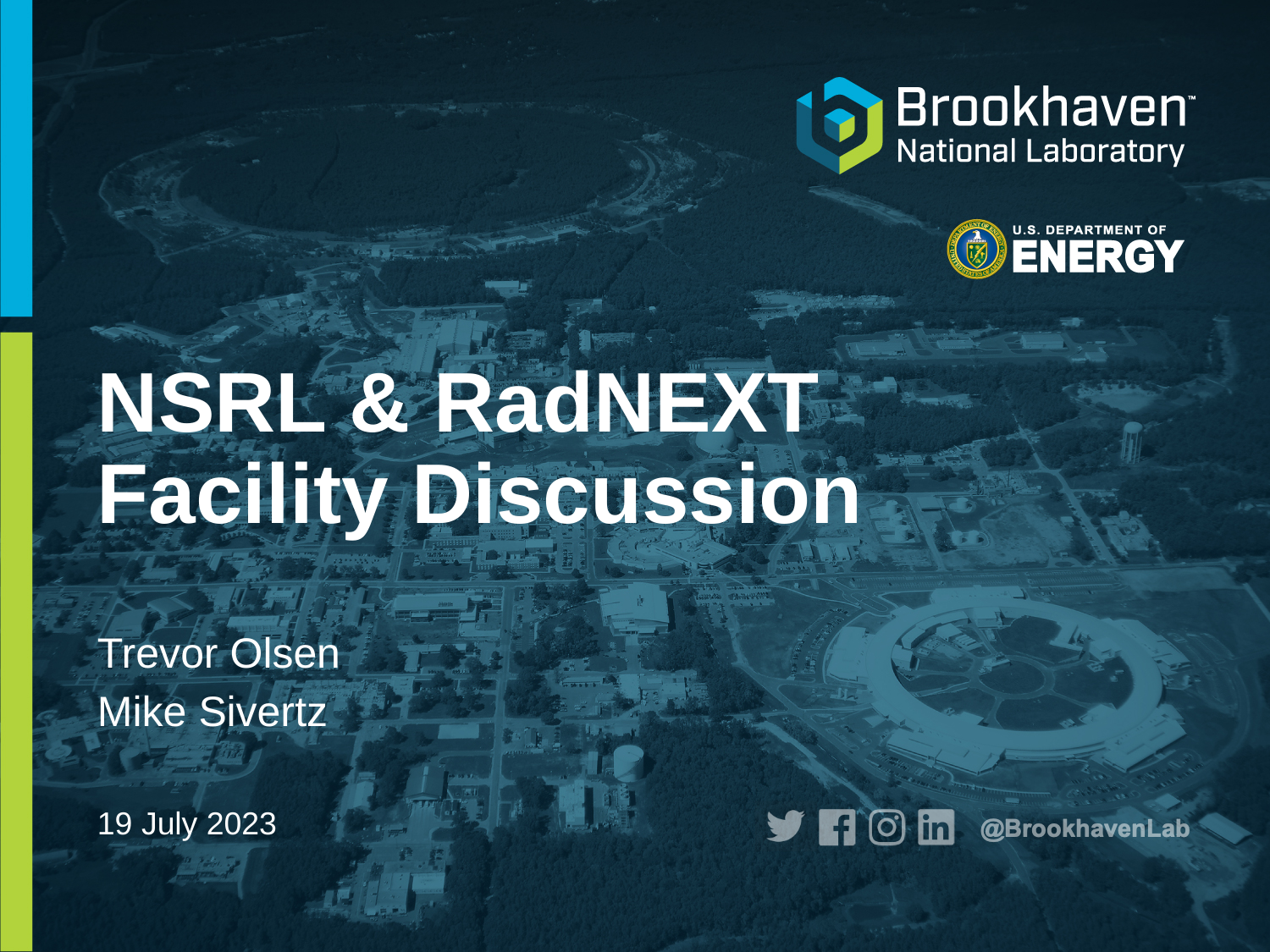

# NSRL & RadNEXT Facility Discussion
Trevor Olsen
Mike Sivertz
19 July 2023